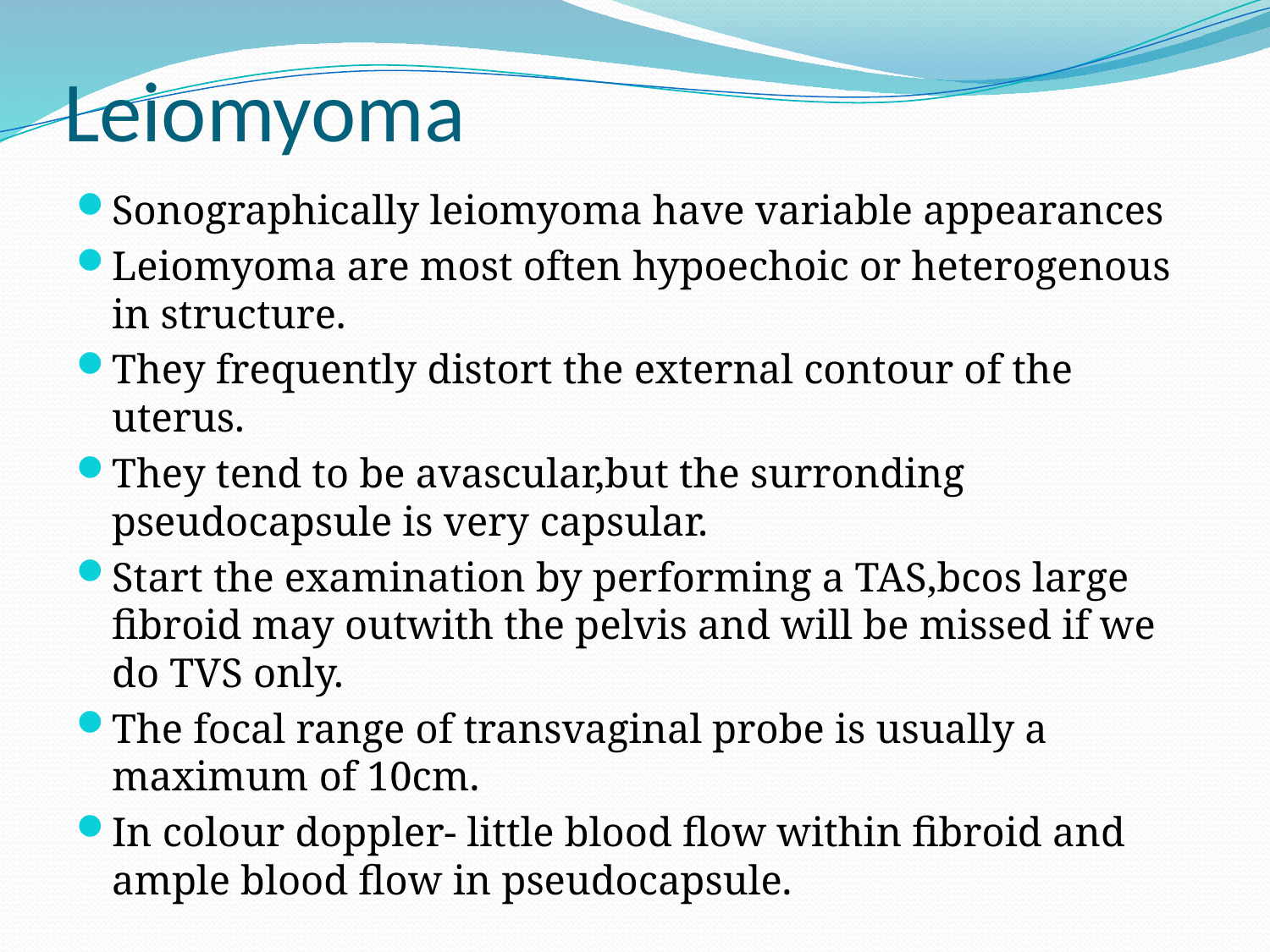

# Leiomyoma
Sonographically leiomyoma have variable appearances
Leiomyoma are most often hypoechoic or heterogenous in structure.
They frequently distort the external contour of the uterus.
They tend to be avascular,but the surronding pseudocapsule is very capsular.
Start the examination by performing a TAS,bcos large fibroid may outwith the pelvis and will be missed if we do TVS only.
The focal range of transvaginal probe is usually a maximum of 10cm.
In colour doppler- little blood flow within fibroid and ample blood flow in pseudocapsule.